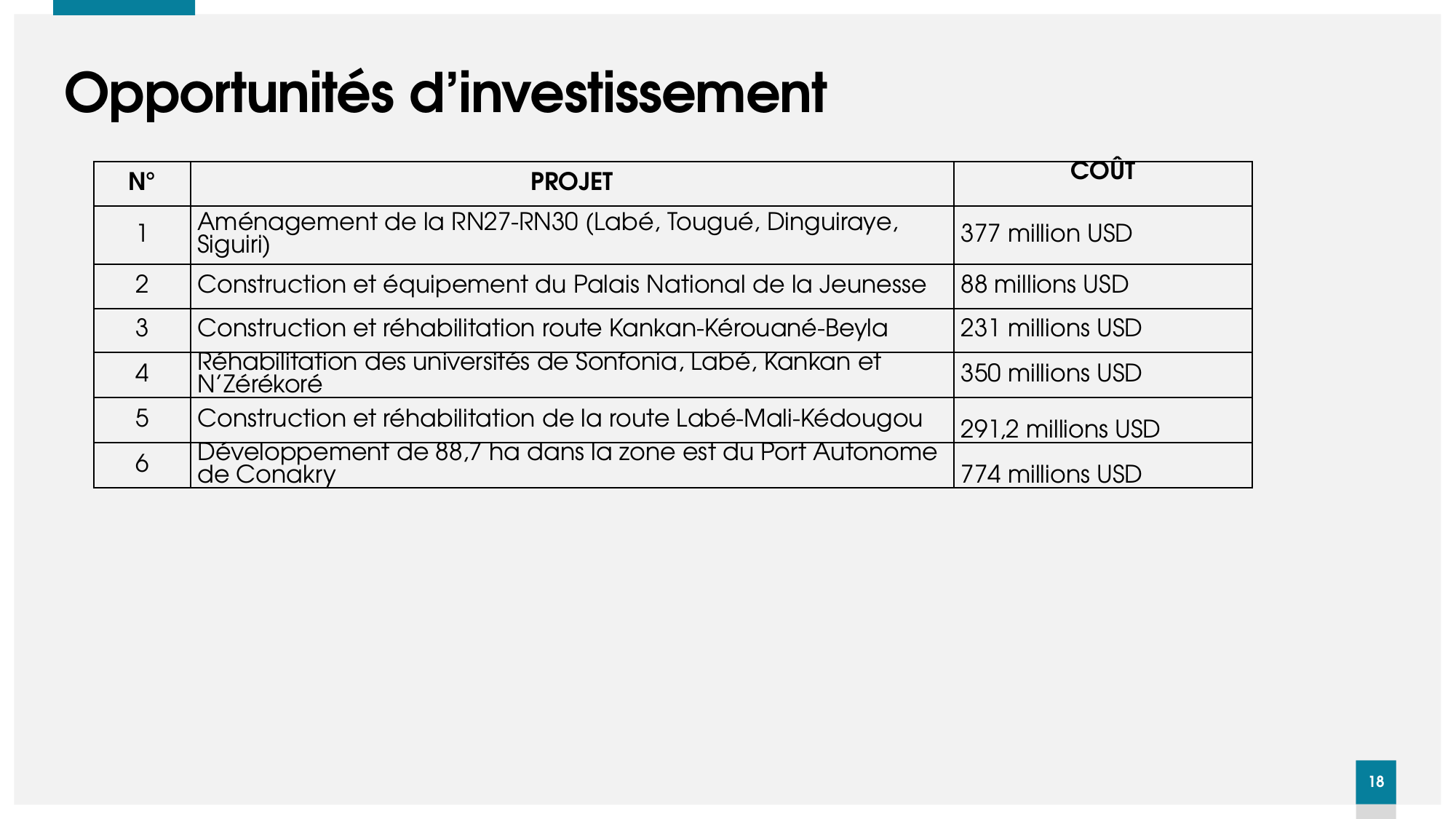

18
# Opportunités d’investissement
| N° | PROJET | COÛT |
| --- | --- | --- |
| 1 | Aménagement de la RN27-RN30 (Labé, Tougué, Dinguiraye, Siguiri) | 377 million USD |
| 2 | Construction et équipement du Palais National de la Jeunesse | 88 millions USD |
| 3 | Construction et réhabilitation route Kankan-Kérouané-Beyla | 231 millions USD |
| 4 | Réhabilitation des universités de Sonfonia, Labé, Kankan et N’Zérékoré | 350 millions USD |
| 5 | Construction et réhabilitation de la route Labé-Mali-Kédougou | 291,2 millions USD |
| 6 | Développement de 88,7 ha dans la zone est du Port Autonome de Conakry | 774 millions USD |